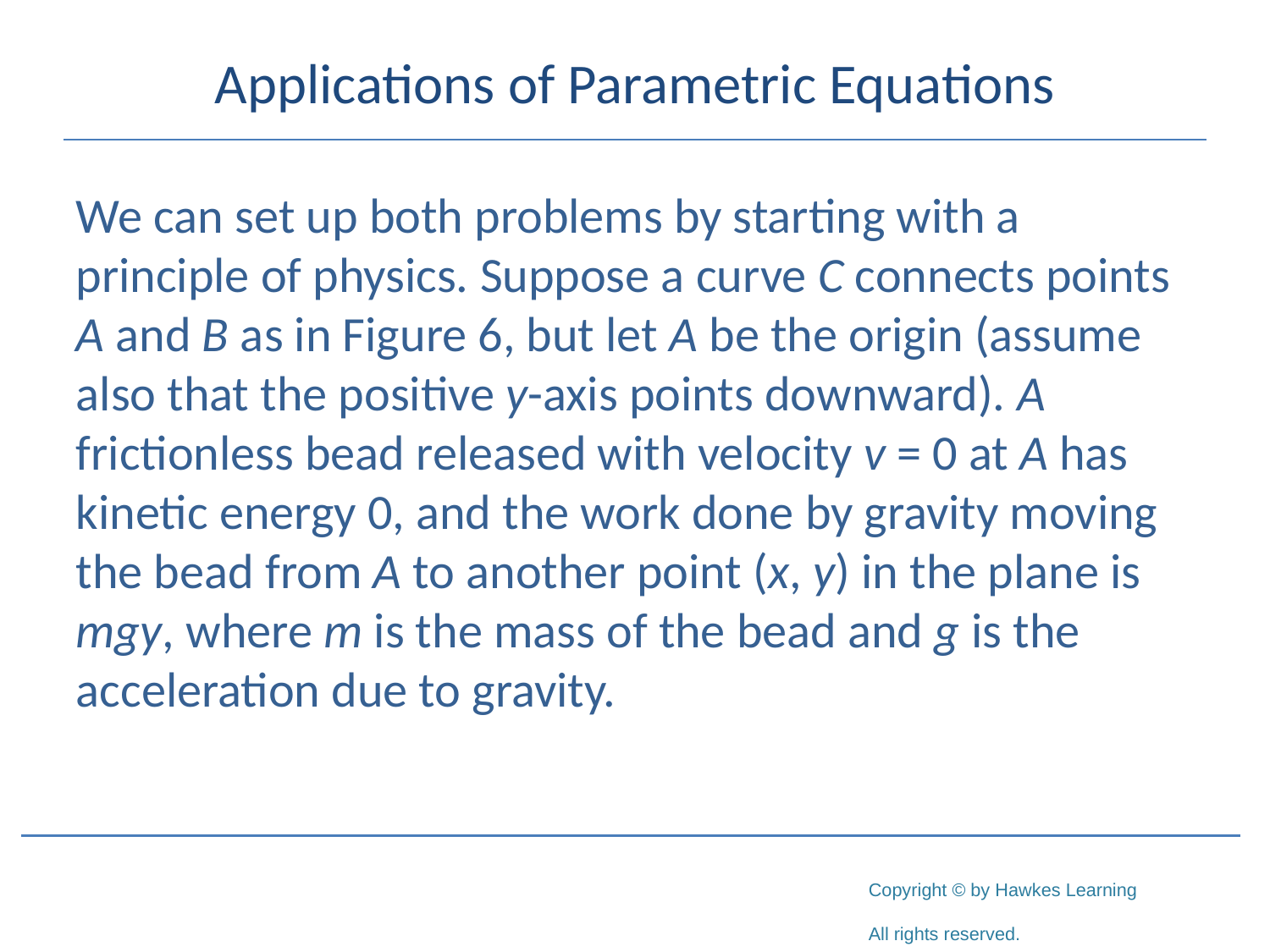

# Applications of Parametric Equations
We can set up both problems by starting with a principle of physics. Suppose a curve C connects points A and B as in Figure 6, but let A be the origin (assume also that the positive y-axis points downward). A frictionless bead released with velocity v = 0 at A has kinetic energy 0, and the work done by gravity moving the bead from A to another point (x, y) in the plane is mgy, where m is the mass of the bead and g is the acceleration due to gravity.